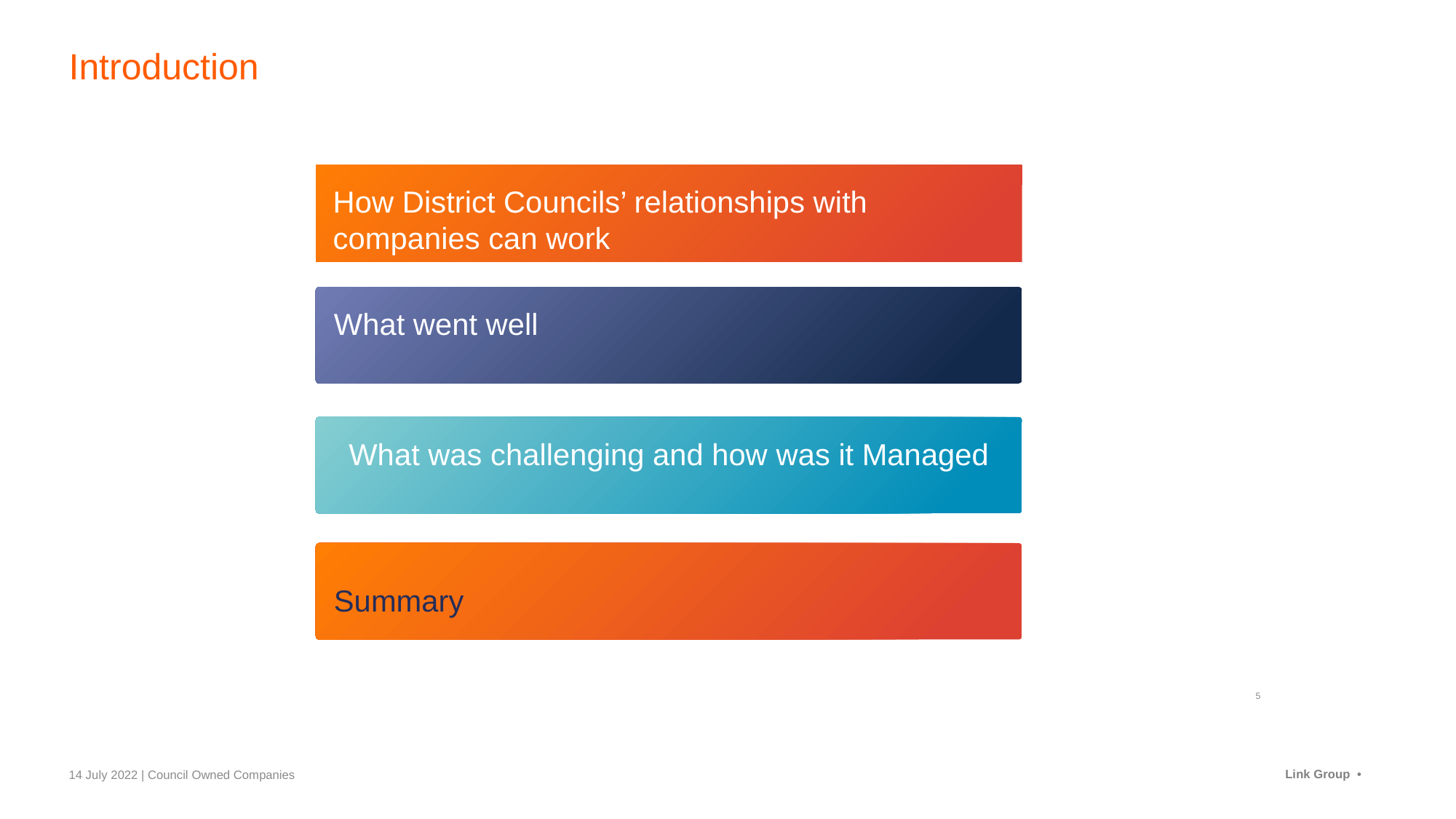

# Introduction
How District Councils’ relationships with companies can work
What went well
What was challenging and how was it Managed
Summary
TREASURY MANAGEMENT ORGANISES CASH IN RELATION TO POLICY
5
14 July 2022 | Council Owned Companies